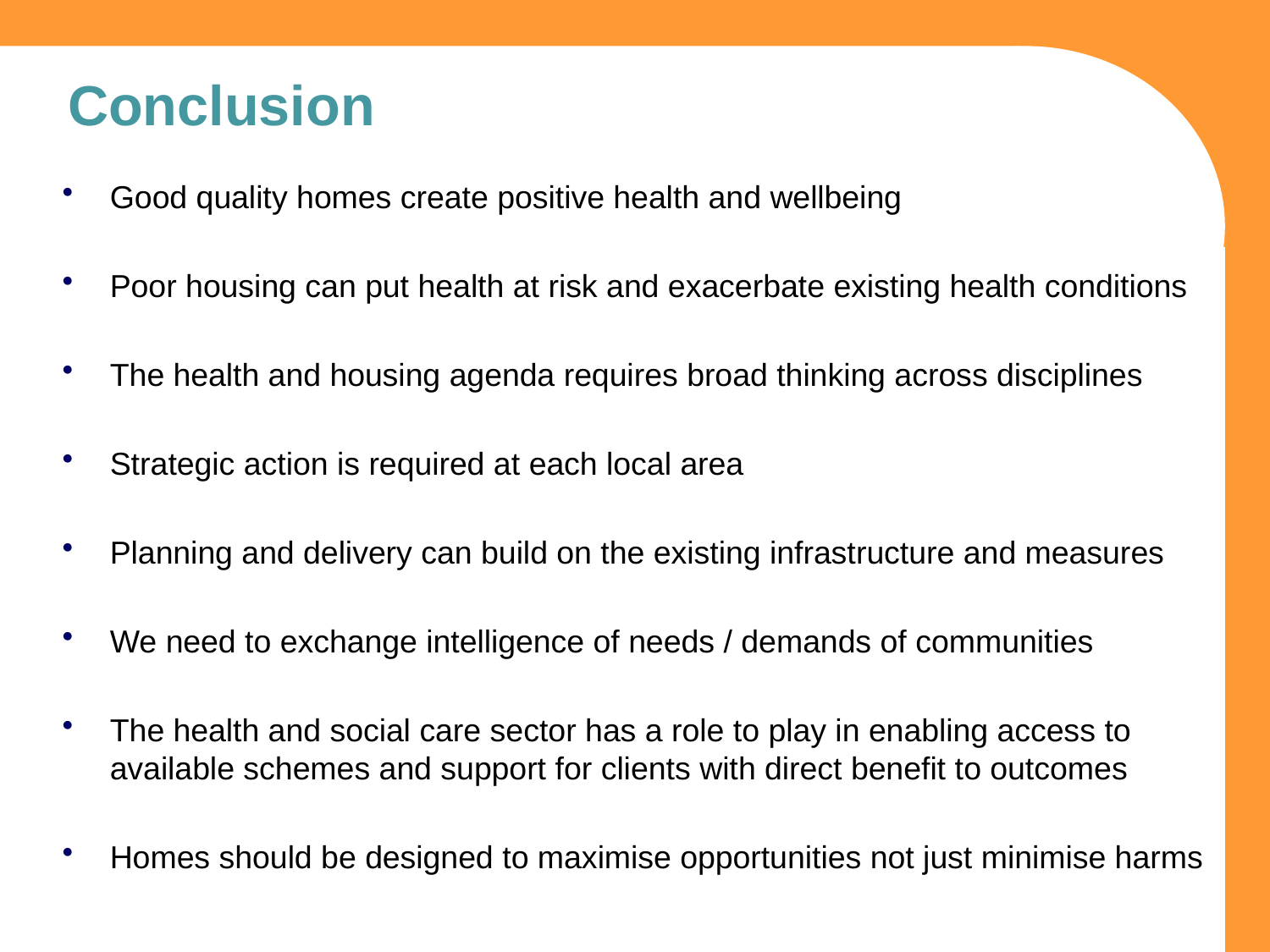

# Conclusion

Good quality homes create positive health and wellbeing

Poor housing can put health at risk and exacerbate existing health conditions

The health and housing agenda requires broad thinking across disciplines

Strategic action is required at each local area

Planning and delivery can build on the existing infrastructure and measures

We need to exchange intelligence of needs / demands of communities

The health and social care sector has a role to play in enabling access to available schemes and support for clients with direct benefit to outcomes

Homes should be designed to maximise opportunities not just minimise harms